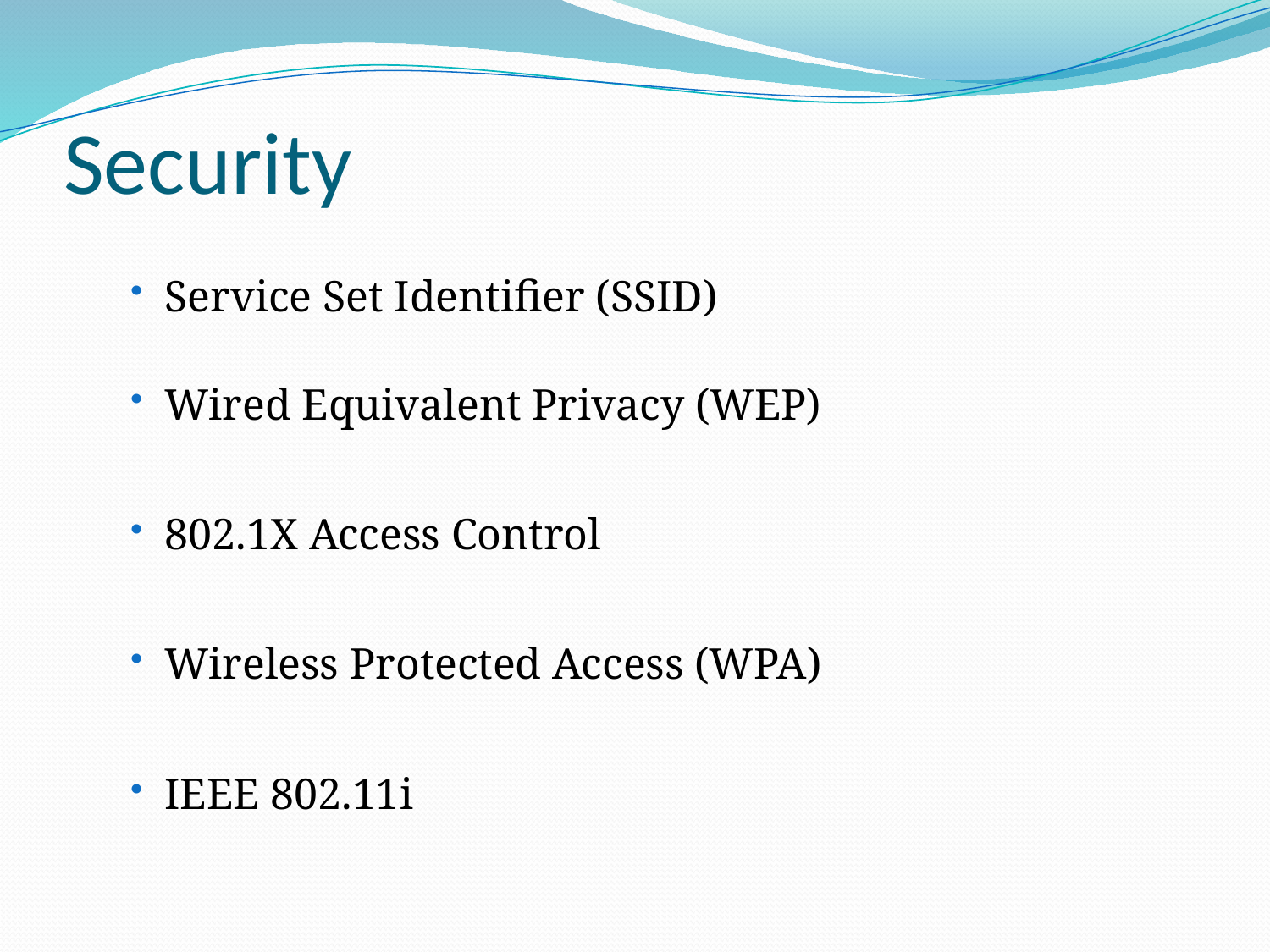

# Security
Service Set Identifier (SSID)

Wired Equivalent Privacy (WEP)

802.1X Access Control

Wireless Protected Access (WPA)

IEEE 802.11i